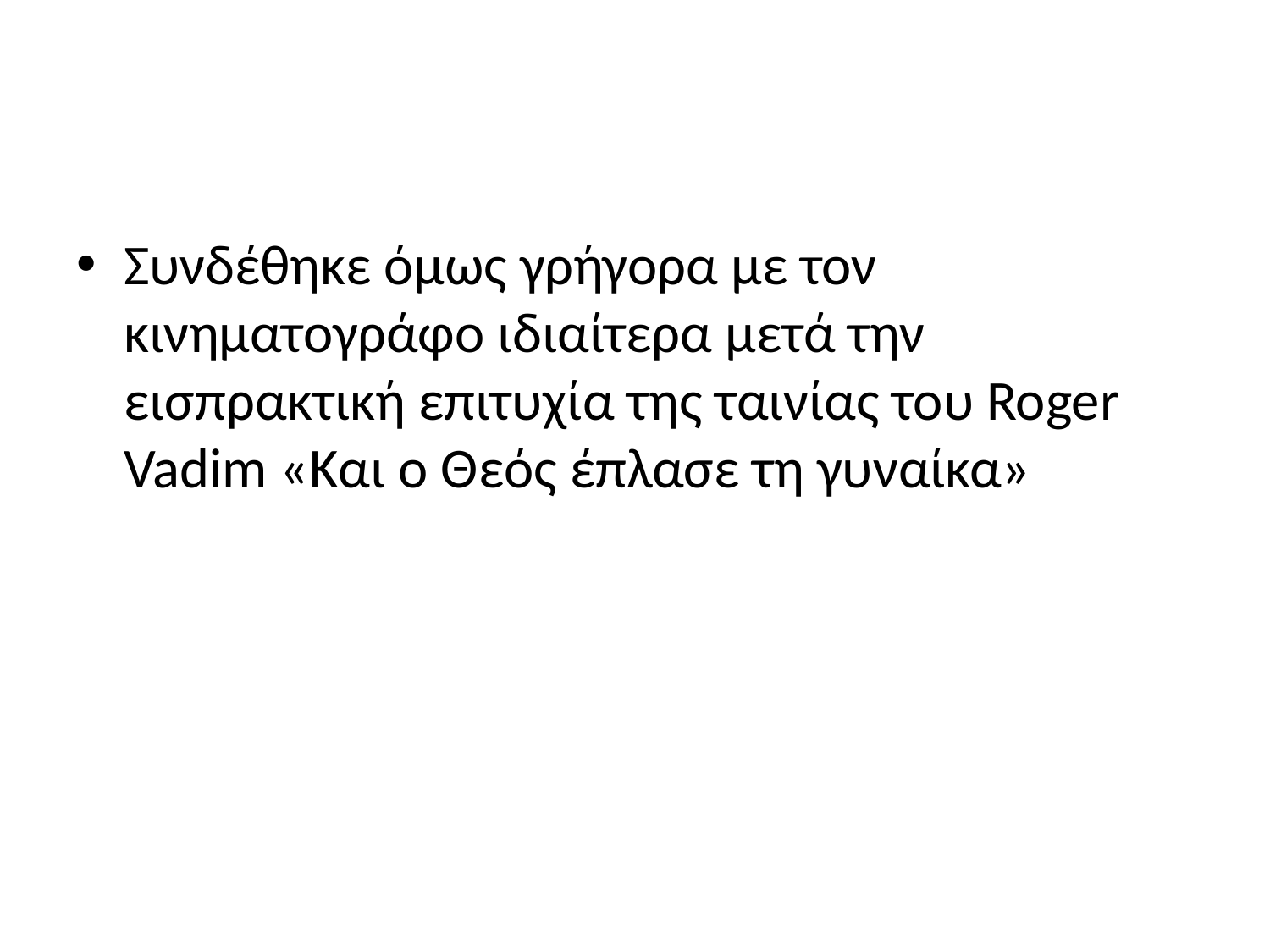

#
Συνδέθηκε όμως γρήγορα με τον κινηματογράφο ιδιαίτερα μετά την εισπρακτική επιτυ­χία της ταινίας του Roger Vadim «Και ο Θεός έπλασε τη γυναίκα»